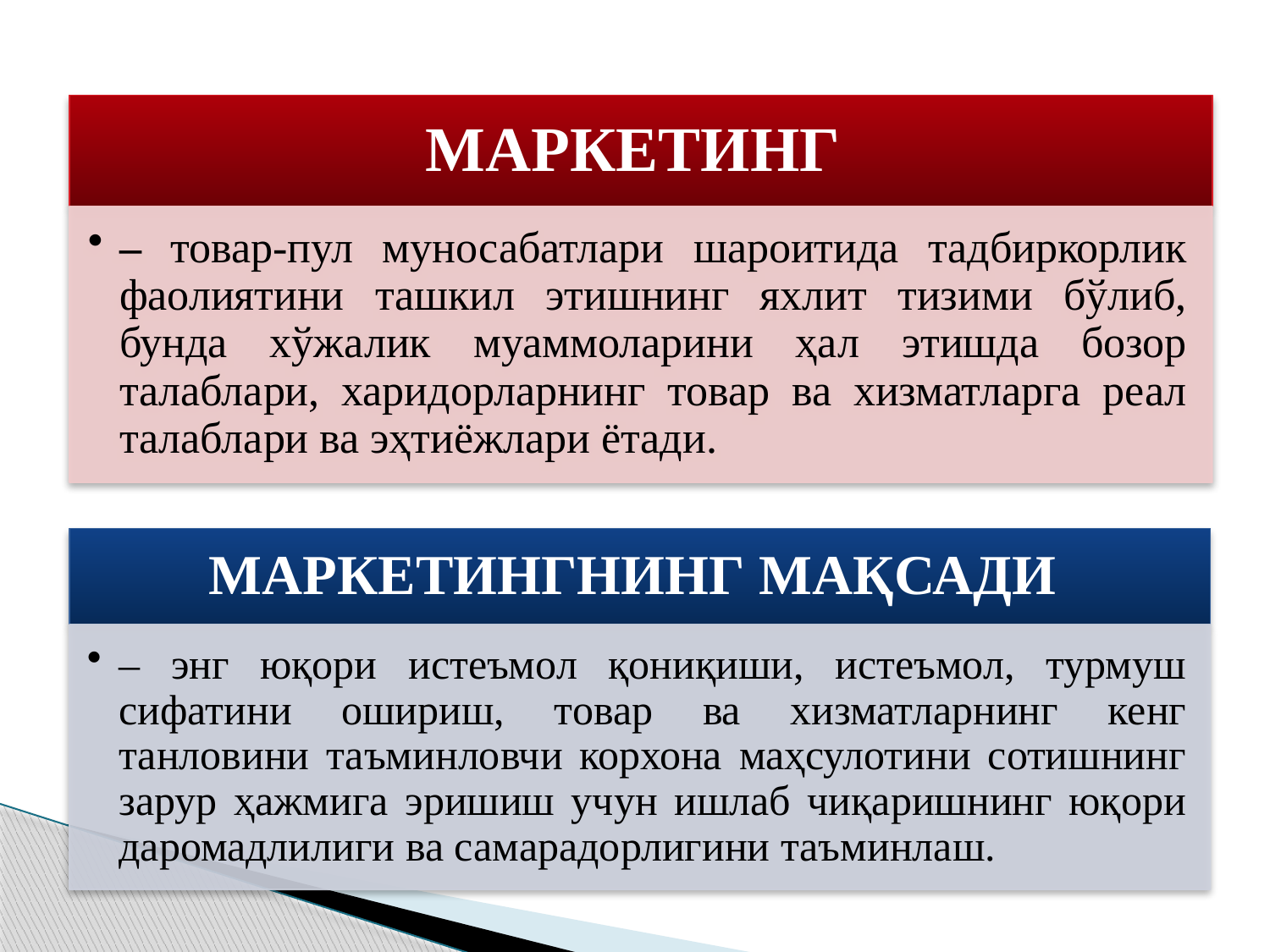

МАРКЕТИНГ
– товар-пул муносабатлари шароитида тадбиркорлик фаолиятини ташкил этишнинг яхлит тизими бўлиб, бунда хўжалик муаммоларини ҳал этишда бозор талаблари, харидорларнинг товар ва хизматларга реал талаблари ва эҳтиёжлари ётади.
МАРКЕТИНГНИНГ МАҚСАДИ
– энг юқори истеъмол қониқиши, истеъмол, турмуш сифатини ошириш, товар ва хизматларнинг кенг танловини таъминловчи корхона маҳсулотини сотишнинг зарур ҳажмига эришиш учун ишлаб чиқаришнинг юқори даромадлилиги ва самарадорлигини таъминлаш.